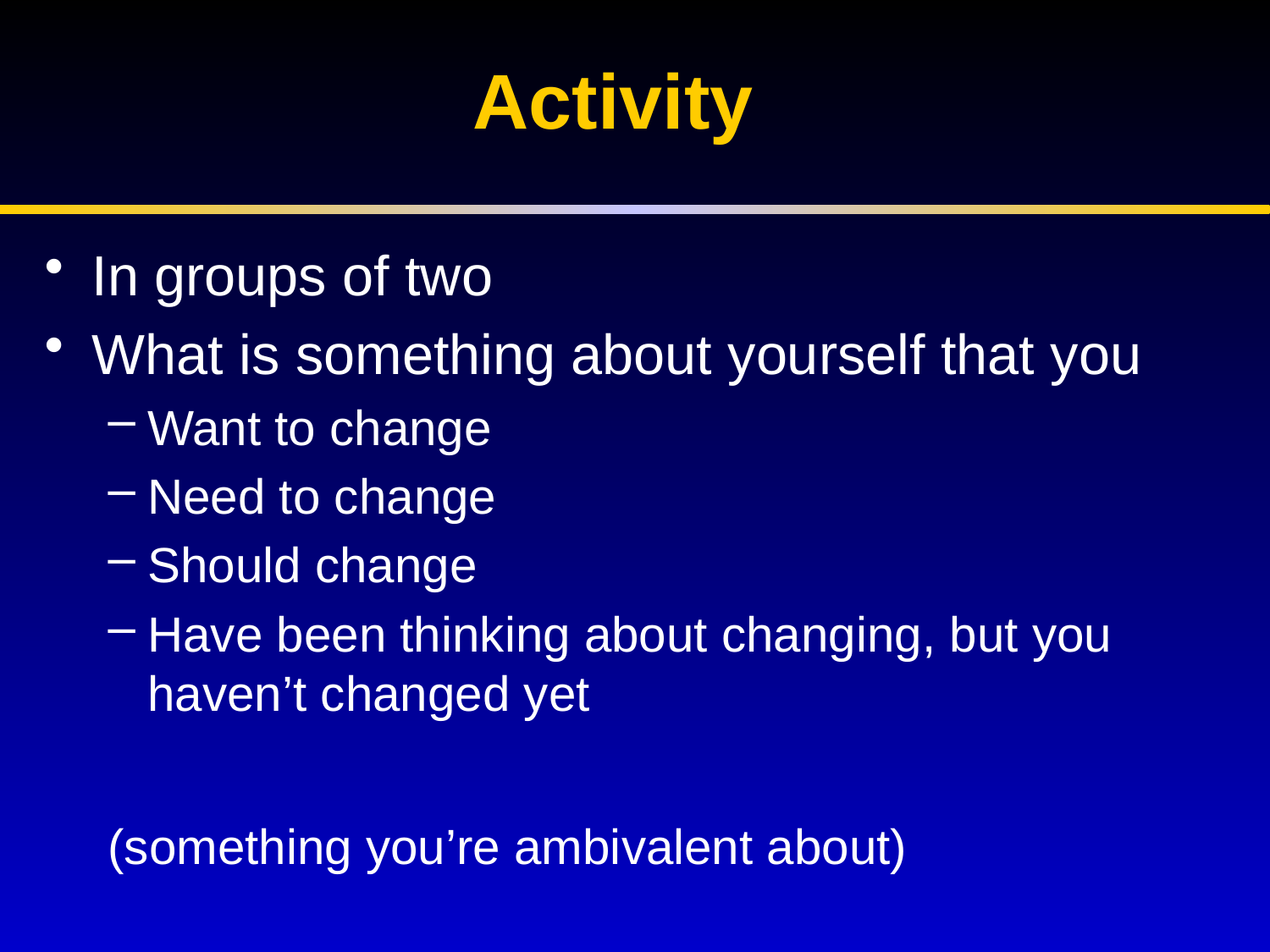

# Activity
In groups of two
What is something about yourself that you
Want to change
Need to change
Should change
Have been thinking about changing, but you haven’t changed yet

(something you’re ambivalent about)